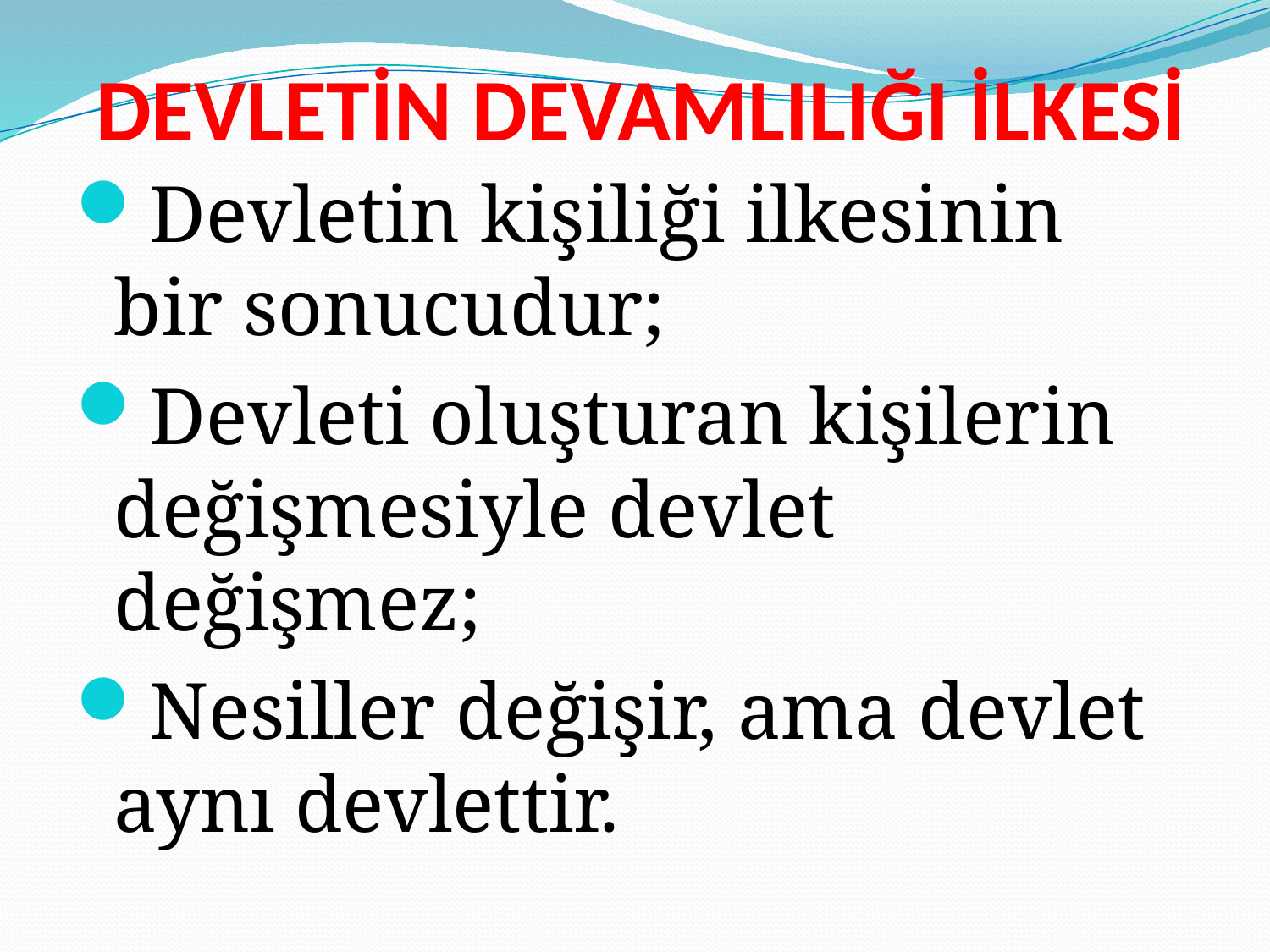

# DEVLETİN DEVAMLILIĞI İLKESİ
Devletin kişiliği ilkesinin bir sonucudur;
Devleti oluşturan kişilerin değişmesiyle devlet değişmez;
Nesiller değişir, ama devlet aynı devlettir.